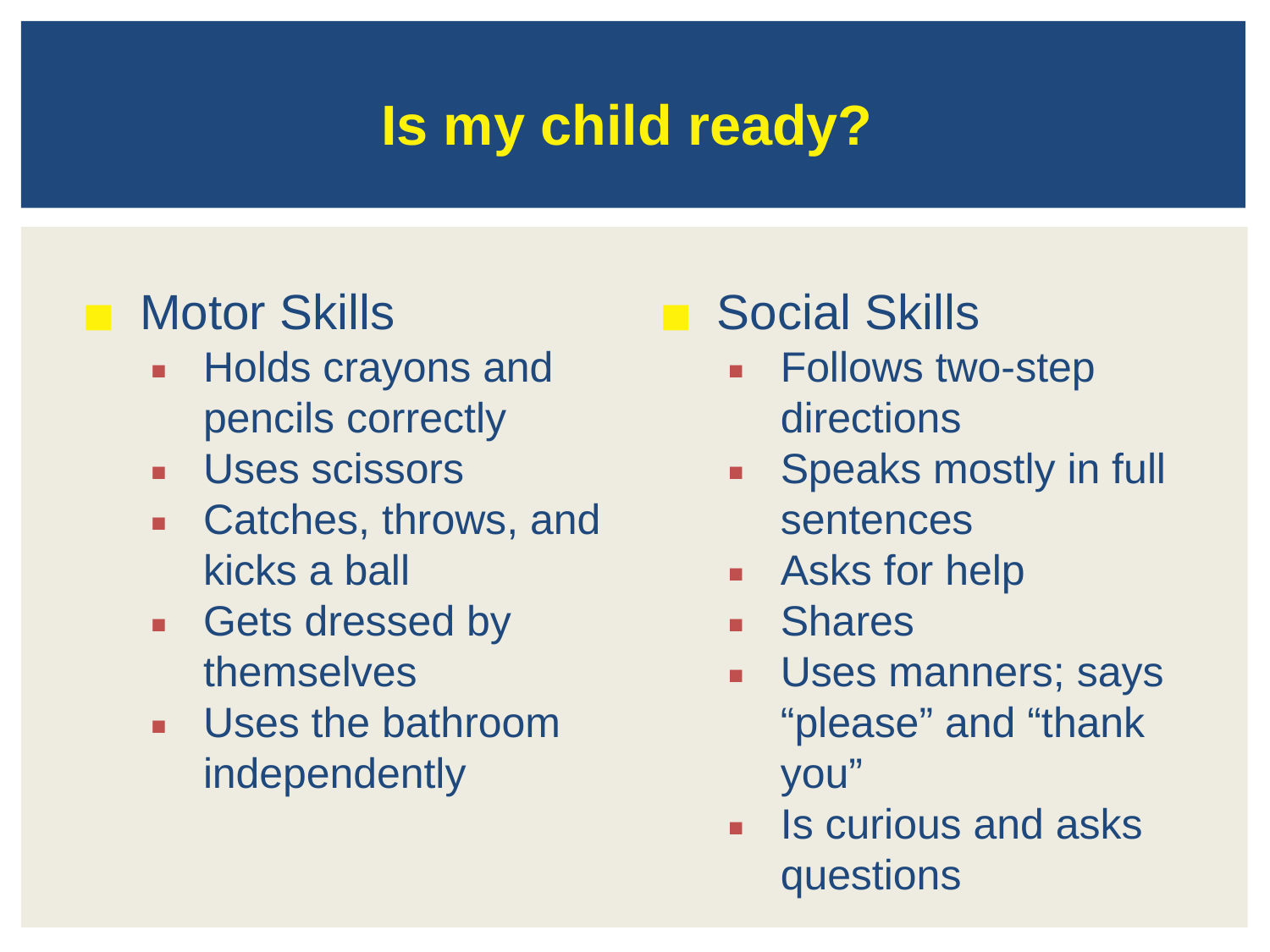

# Is my child ready?
Motor Skills
Holds crayons and pencils correctly
Uses scissors
Catches, throws, and kicks a ball
Gets dressed by themselves
Uses the bathroom independently
Social Skills
Follows two-step directions
Speaks mostly in full sentences
Asks for help
Shares
Uses manners; says “please” and “thank you”
Is curious and asks questions